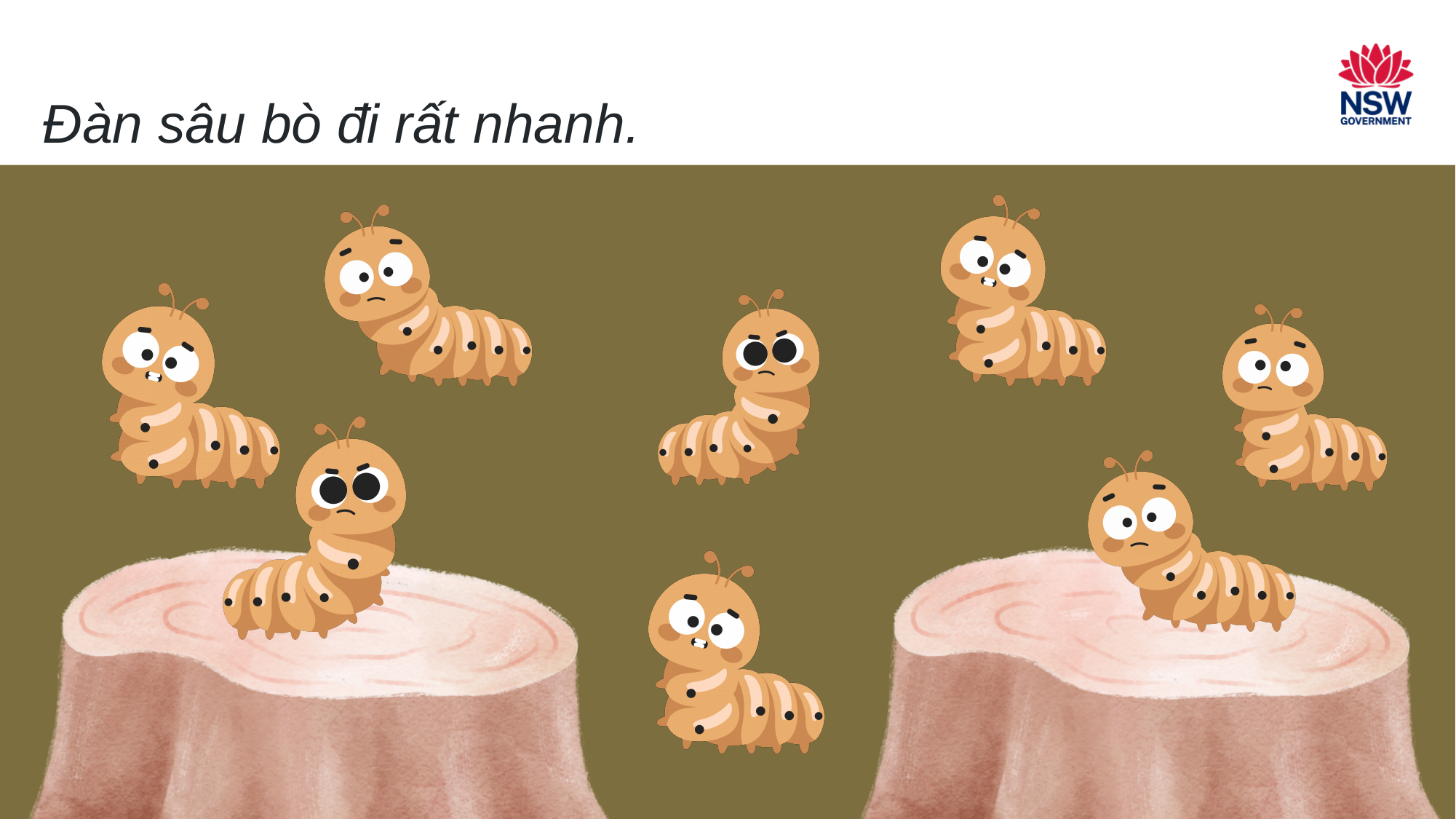

# Page 11
Đàn sâu bò đi rất nhanh.

11